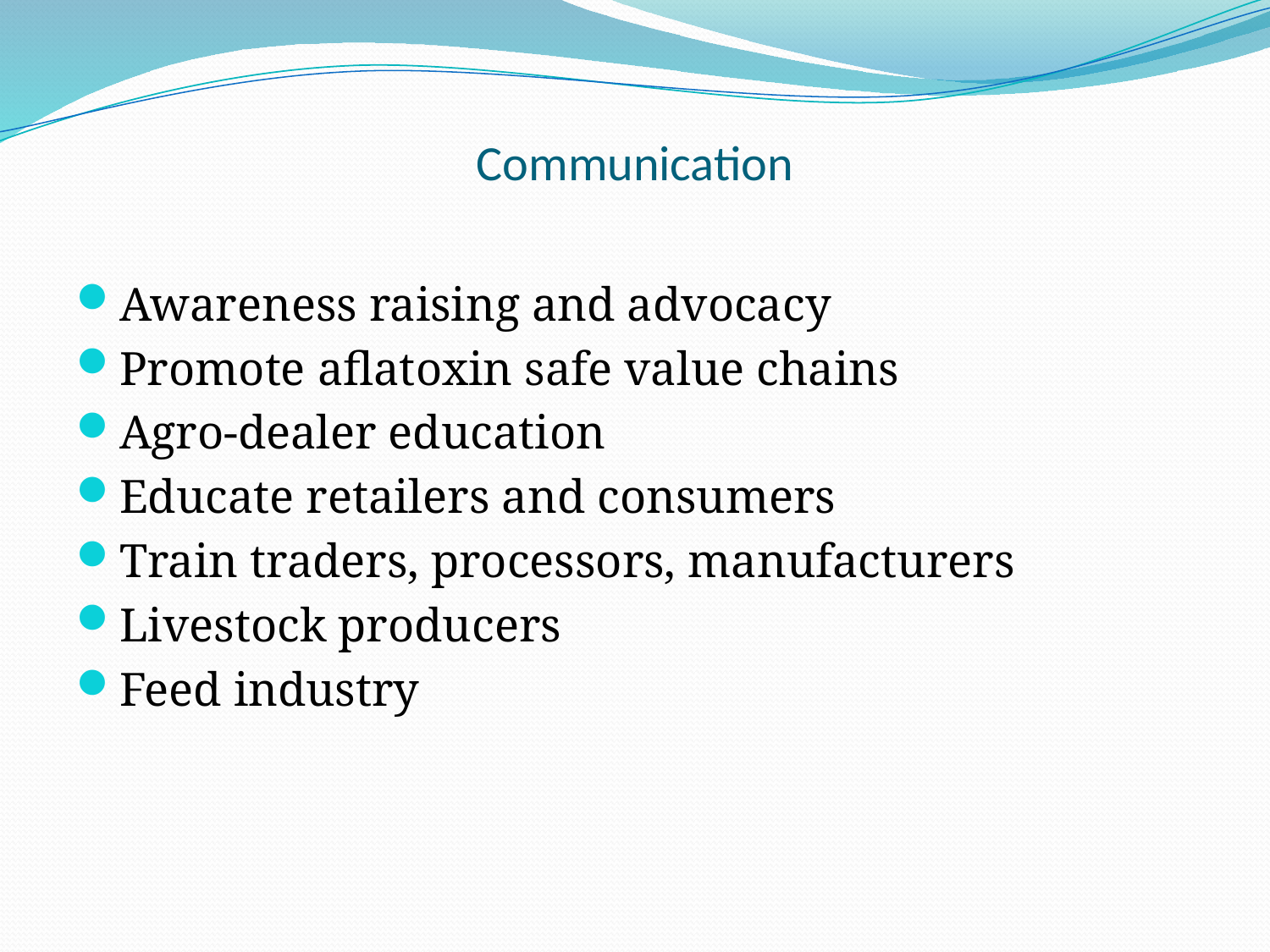

# Communication
Awareness raising and advocacy
Promote aflatoxin safe value chains
Agro-dealer education
Educate retailers and consumers
Train traders, processors, manufacturers
Livestock producers
Feed industry